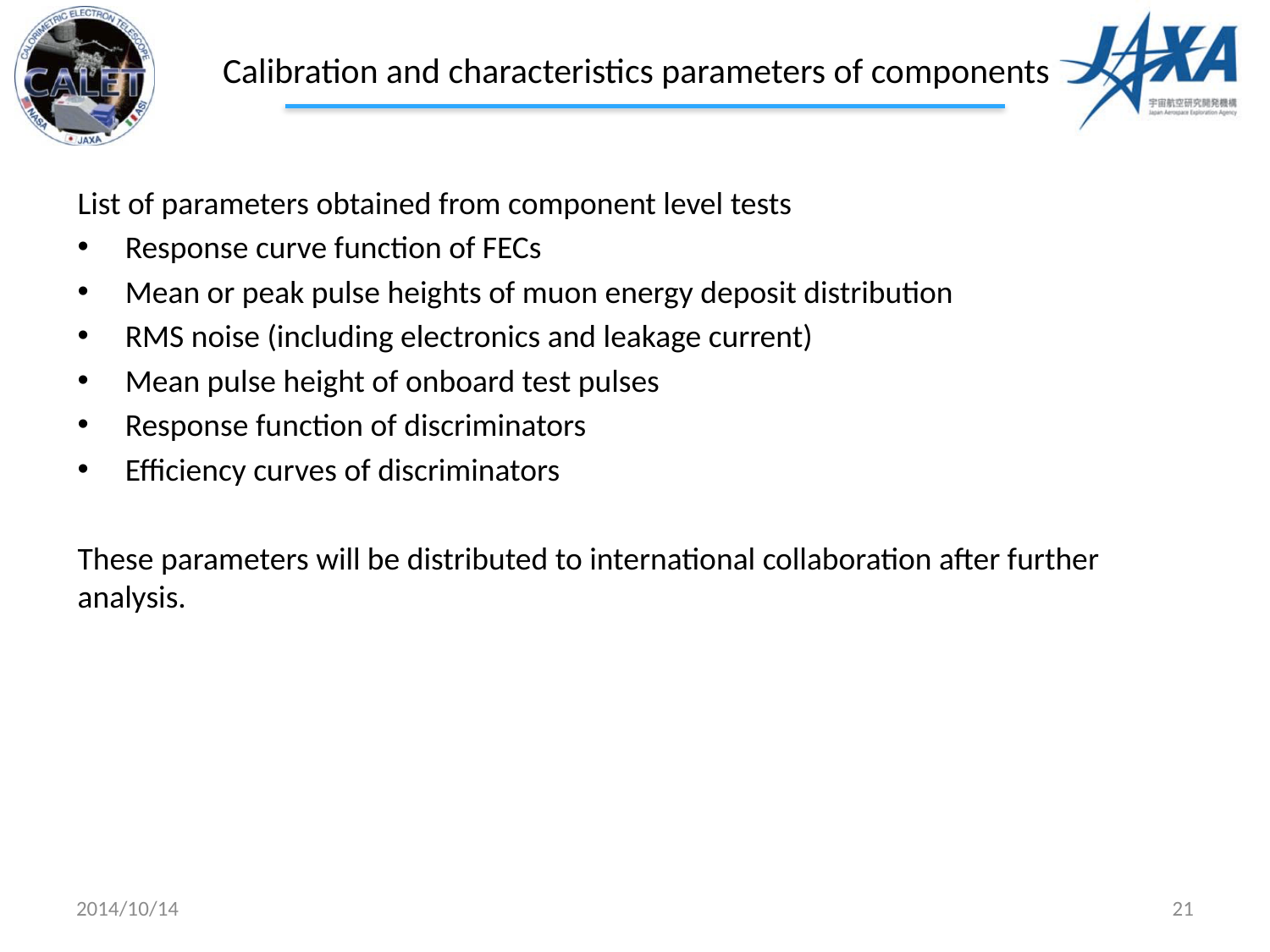

# Calibration and characteristics parameters of components
List of parameters obtained from component level tests
Response curve function of FECs
Mean or peak pulse heights of muon energy deposit distribution
RMS noise (including electronics and leakage current)
Mean pulse height of onboard test pulses
Response function of discriminators
Efficiency curves of discriminators

These parameters will be distributed to international collaboration after further analysis.

2014/10/14
21